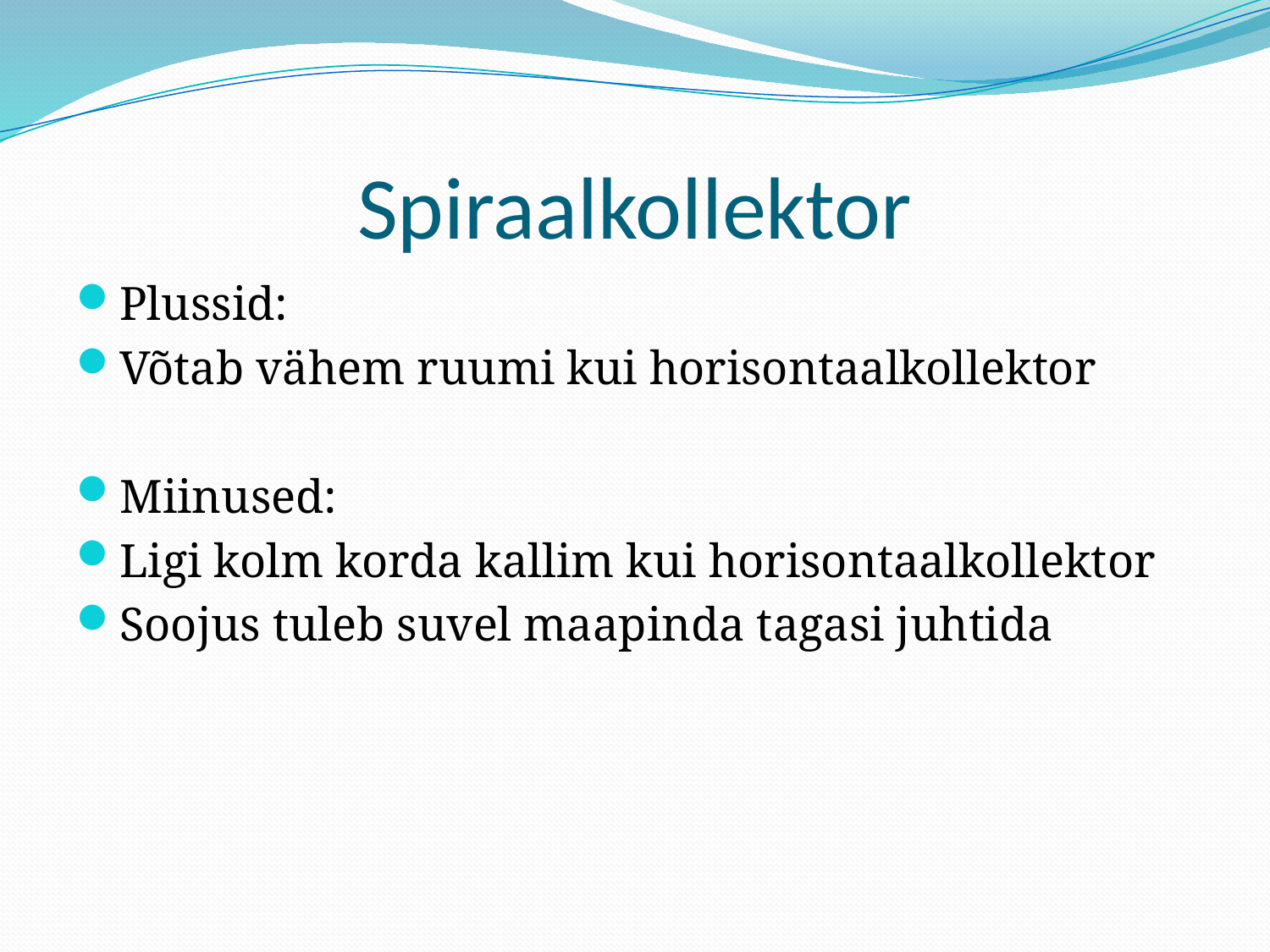

# Spiraalkollektor
Plussid:
Võtab vähem ruumi kui horisontaalkollektor

Miinused:
Ligi kolm korda kallim kui horisontaalkollektor
Soojus tuleb suvel maapinda tagasi juhtida